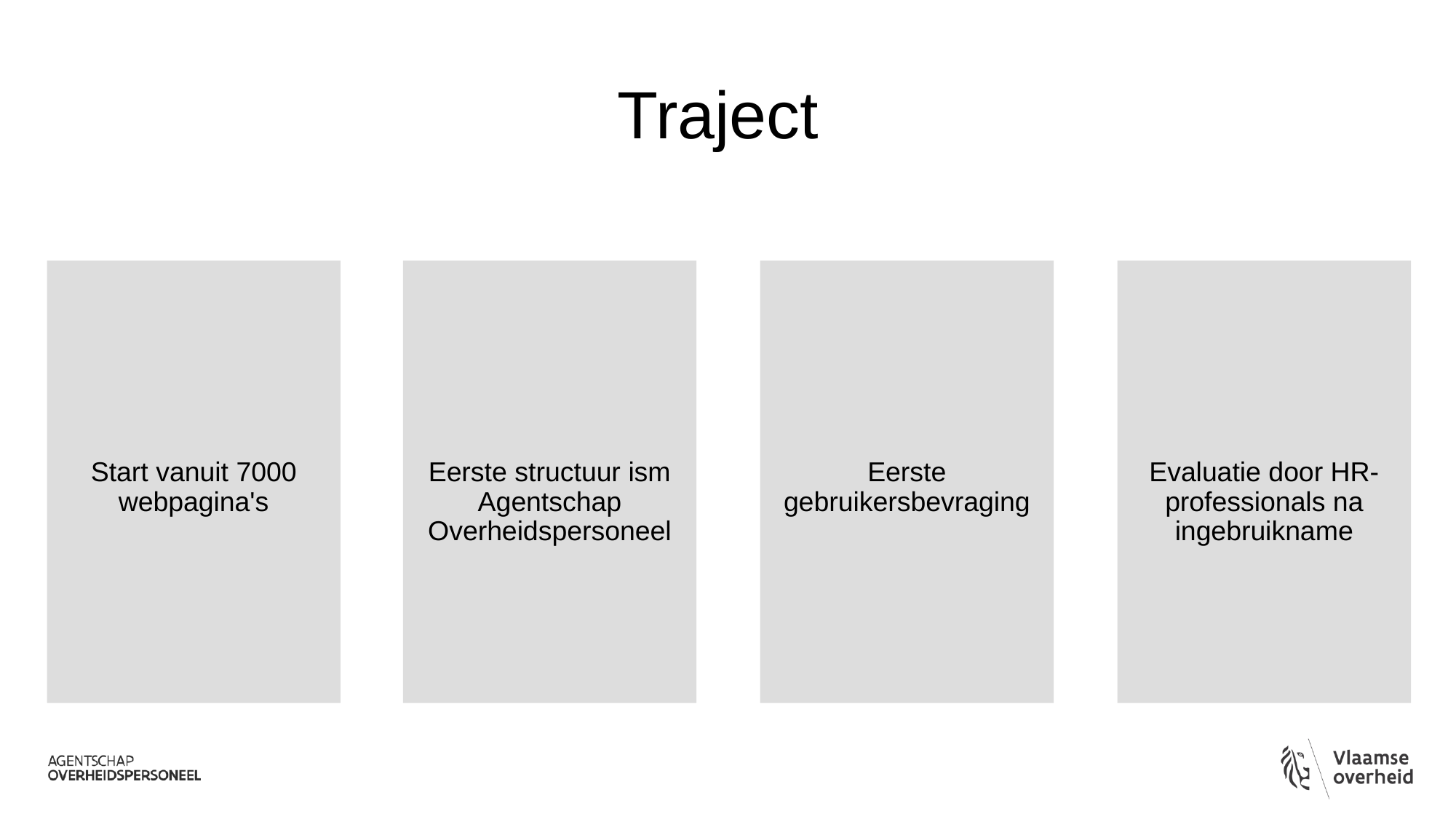

# Traject
Start vanuit 7000 webpagina's

Eerste structuur ism Agentschap Overheidspersoneel

Eerste gebruikersbevraging

Evaluatie door HR-professionals na ingebruikname